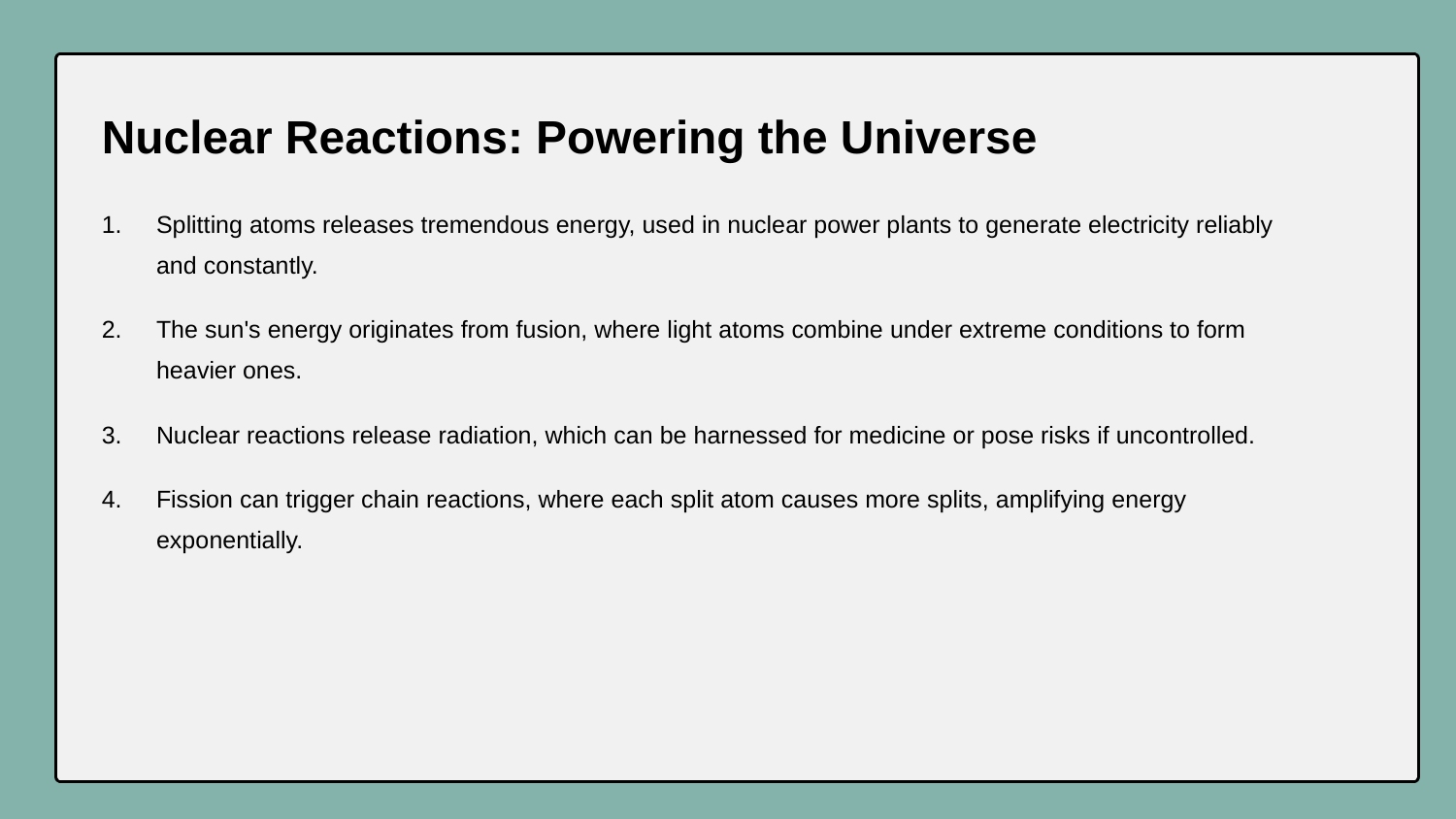

Nuclear Reactions: Powering the Universe
Splitting atoms releases tremendous energy, used in nuclear power plants to generate electricity reliably and constantly.
The sun's energy originates from fusion, where light atoms combine under extreme conditions to form heavier ones.
Nuclear reactions release radiation, which can be harnessed for medicine or pose risks if uncontrolled.
Fission can trigger chain reactions, where each split atom causes more splits, amplifying energy exponentially.